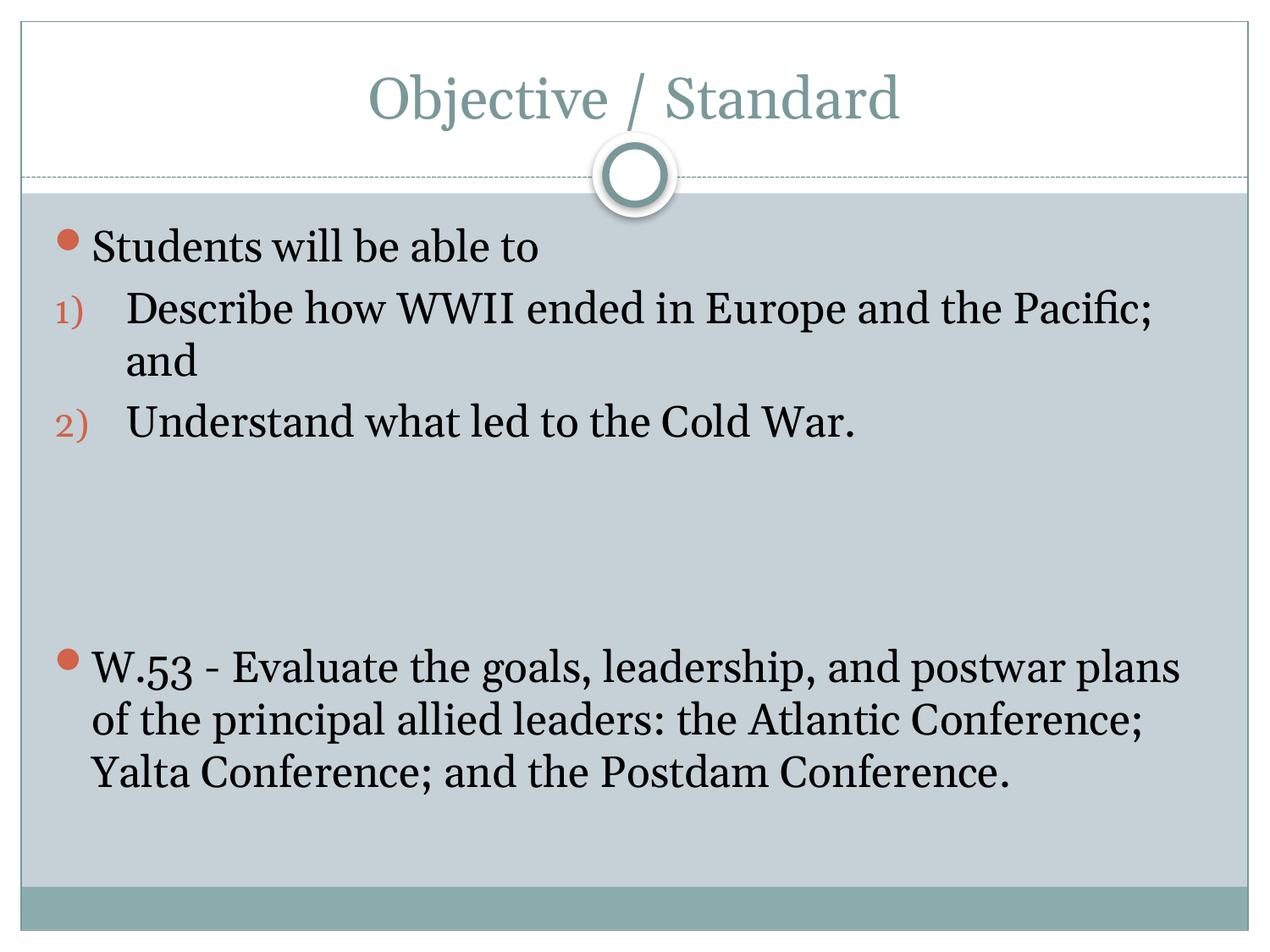

# Objective / Standard
Students will be able to
Describe how WWII ended in Europe and the Pacific; and
Understand what led to the Cold War.

W.53 - Evaluate the goals, leadership, and postwar plans of the principal allied leaders: the Atlantic Conference; Yalta Conference; and the Postdam Conference.